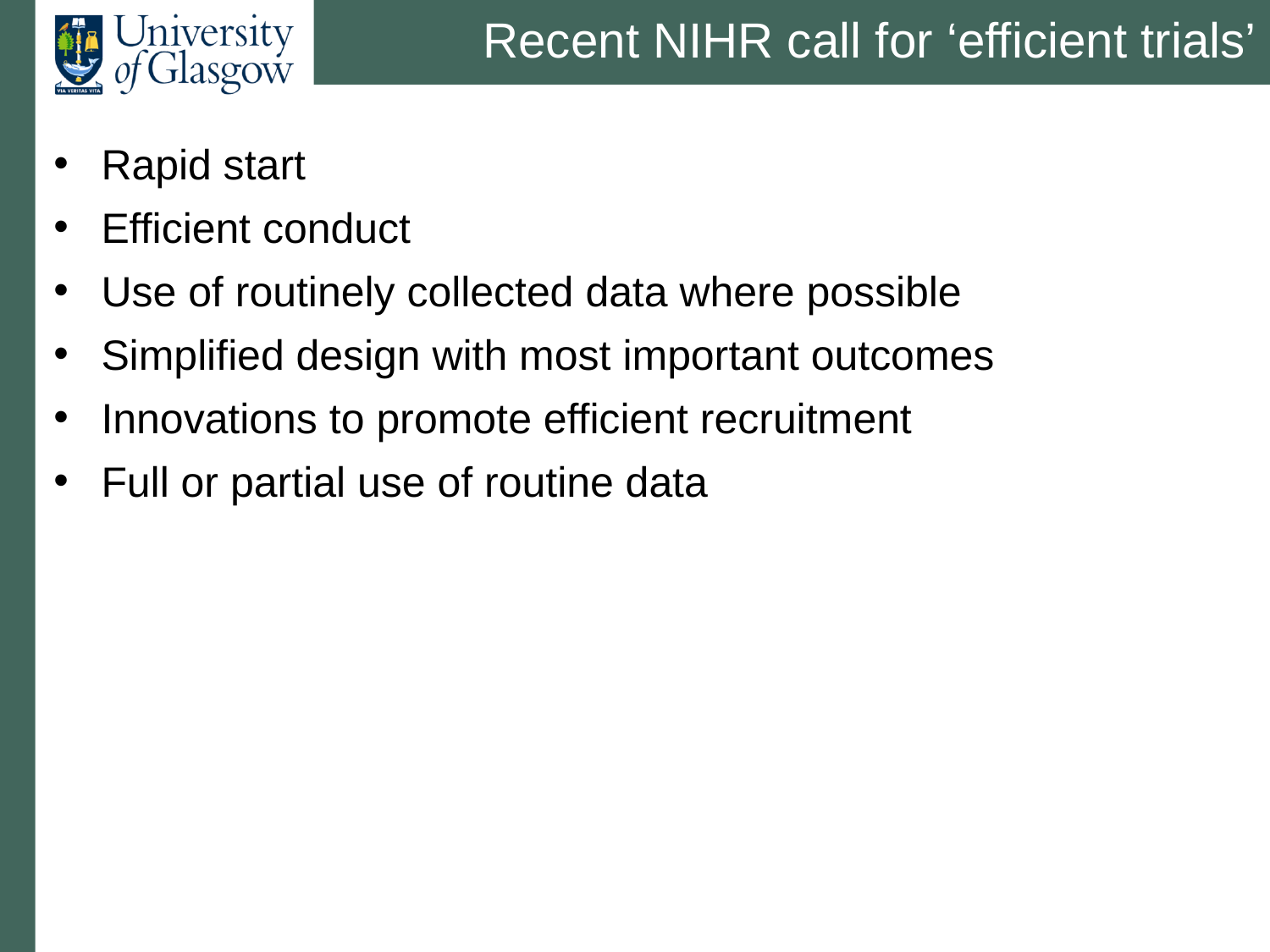

# Recent NIHR call for ‘efficient trials’
Rapid start
Efficient conduct
Use of routinely collected data where possible
Simplified design with most important outcomes
Innovations to promote efficient recruitment
Full or partial use of routine data